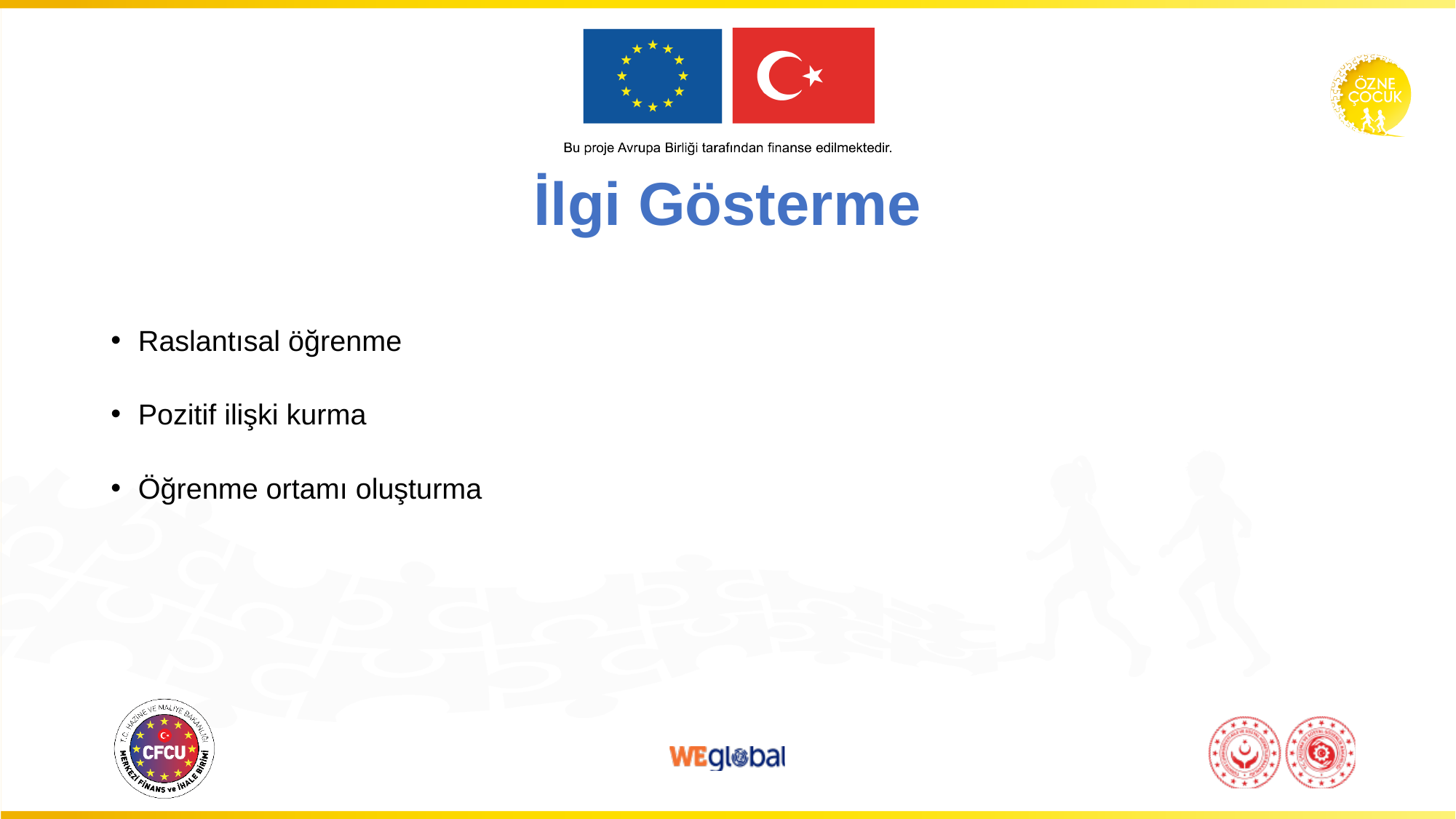

# İlgi Gösterme
Raslantısal öğrenme
Pozitif ilişki kurma
Öğrenme ortamı oluşturma